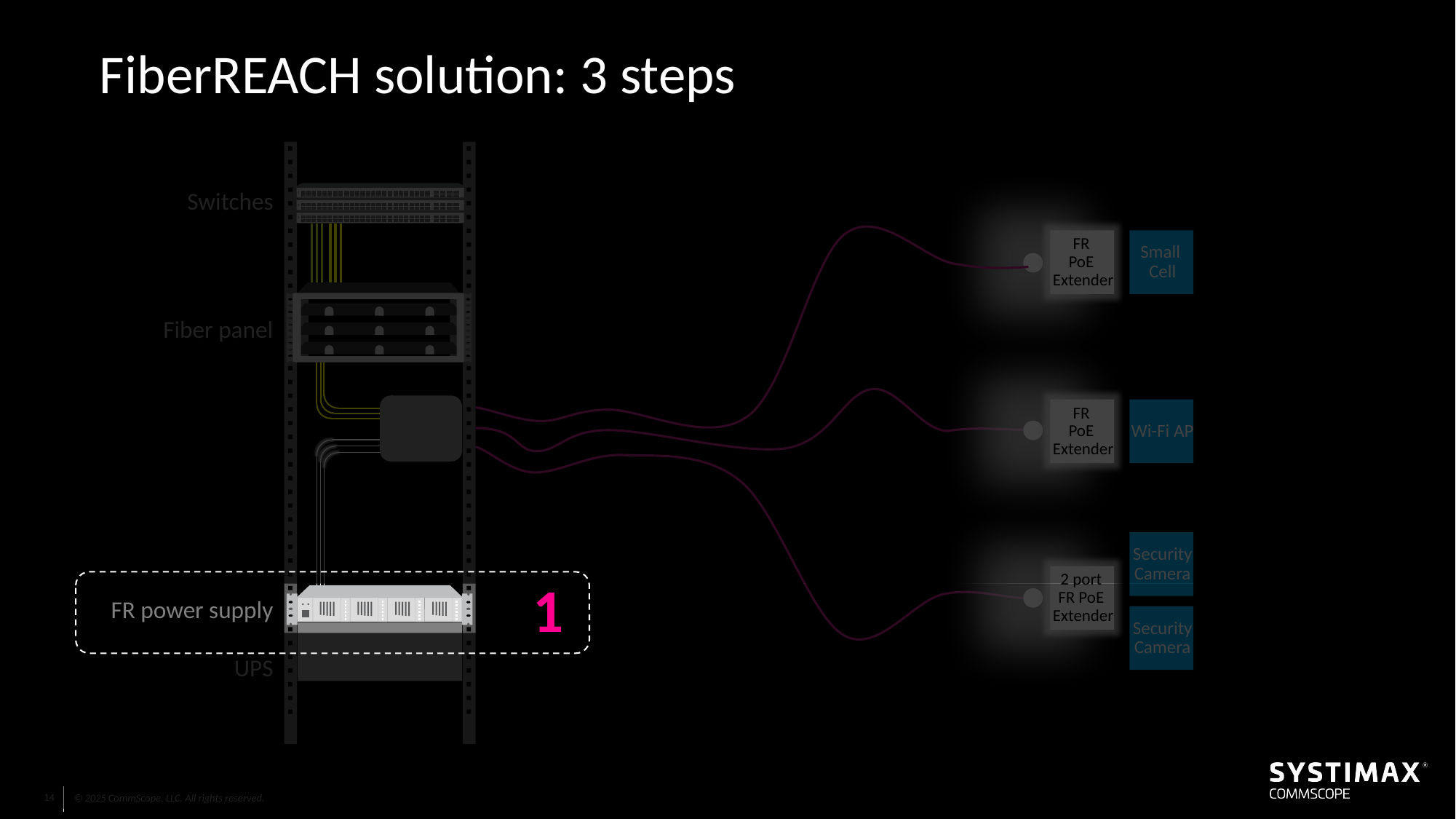

FiberREACH solution: 3 steps

Switches

FR
PoE
Extender
Small
Cell

Fiber panel

FR
PoE
Extender
Wi-Fi AP

Security
Camera
2 port
FR PoE
Extender
1

FR power supply

Security
Camera

UPS
14
© 2025 CommScope, LLC. All rights reserved.